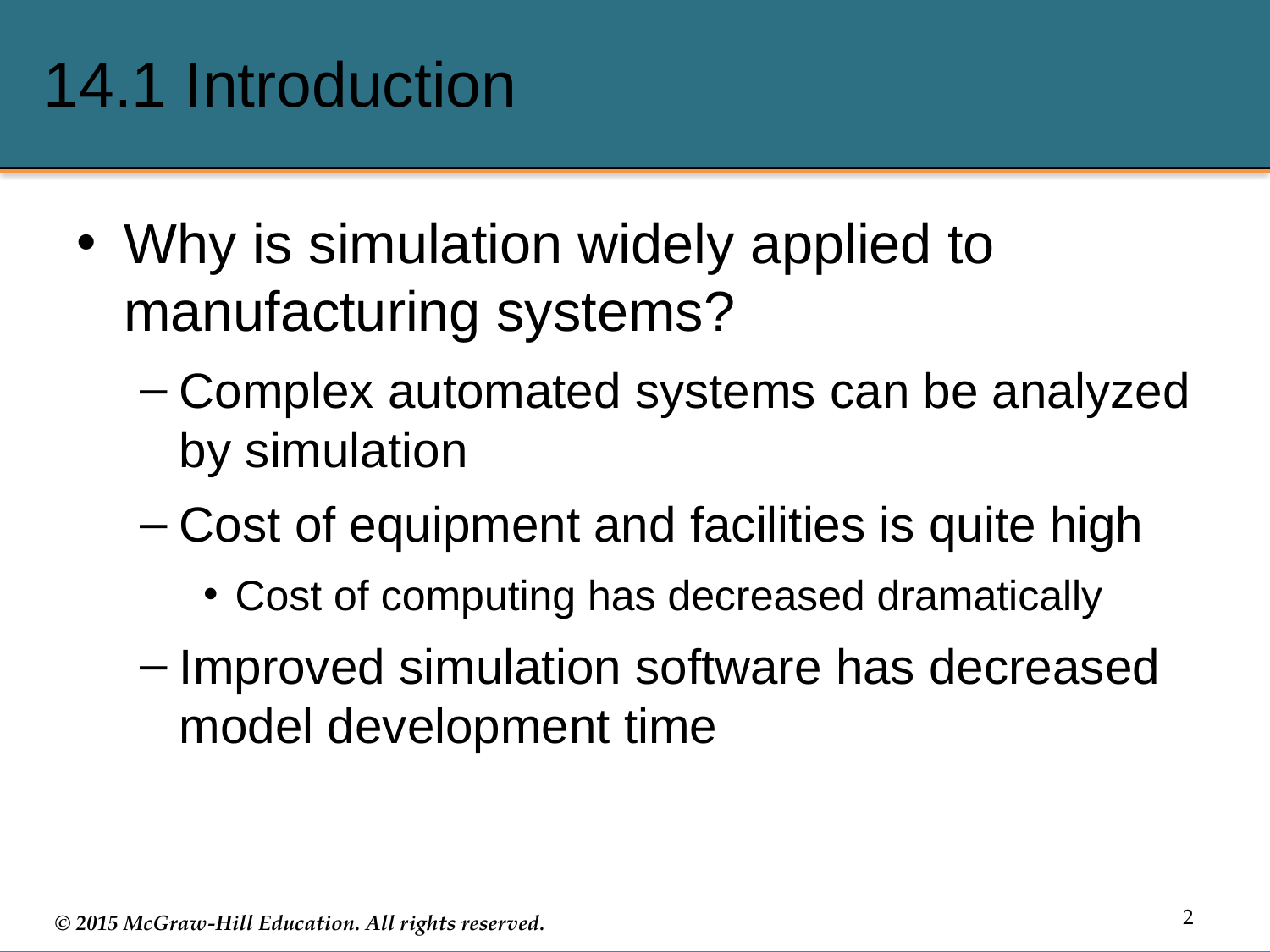

# 14.1 Introduction
Why is simulation widely applied to manufacturing systems?
Complex automated systems can be analyzed by simulation
Cost of equipment and facilities is quite high
Cost of computing has decreased dramatically
Improved simulation software has decreased model development time

2